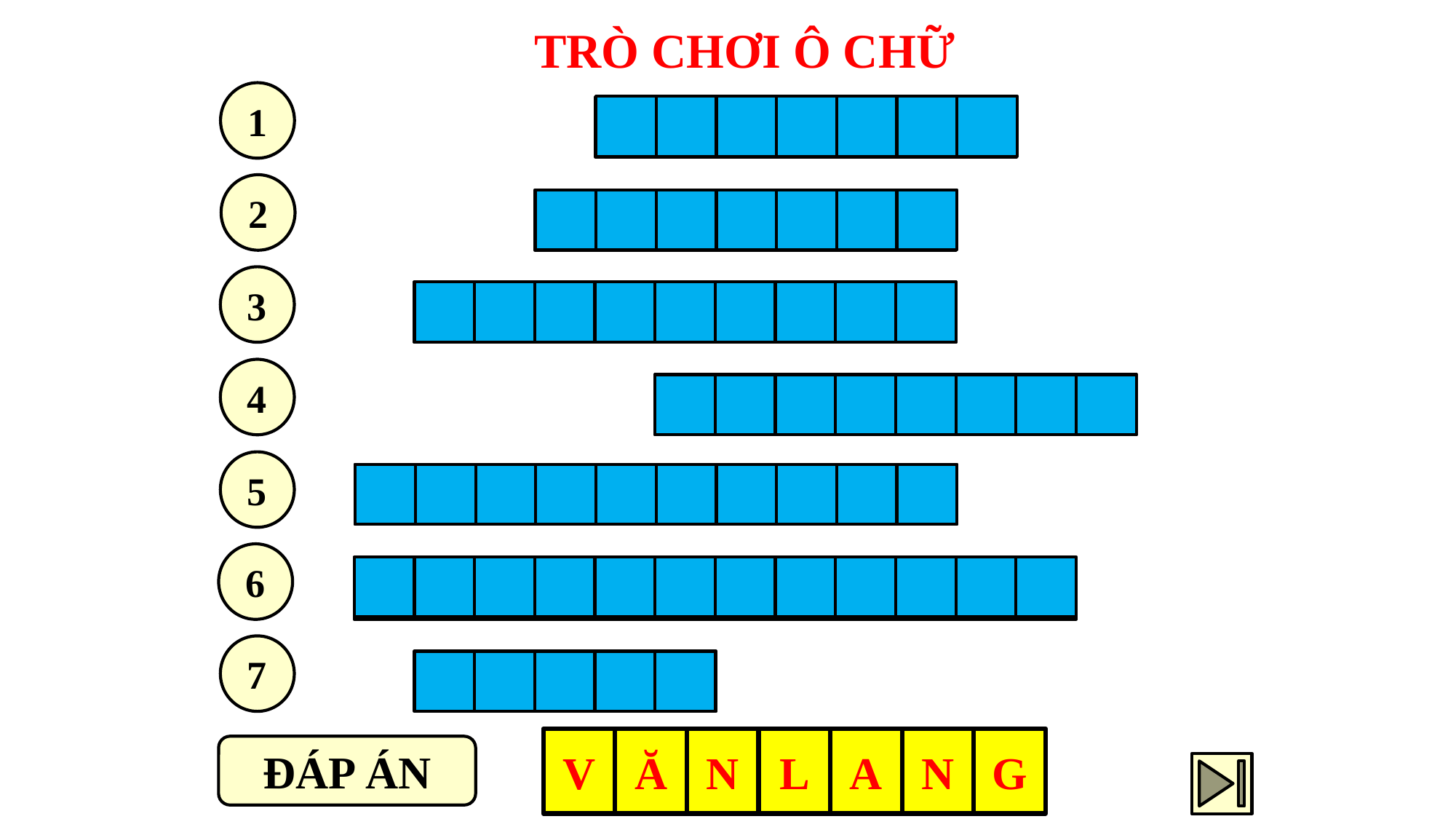

TRÒ CHƠI Ô CHỮ
1

V
Ă
N
M
I
N
H
2

S
Ơ
N
T
I
N
H
3

H
Ù
N
G
V
Ư
Ơ
N
G
4
L

Ạ
C
T
Ư
Ớ
N
G
5
T

H
Á
N
H
G
I
Ó
N
G
6

A
N
D
Ư
Ơ
N
G
V
Ư
Ơ
N
G
7

C
Ổ
L
O
A
V
Ă
N
L
A
N
G
ĐÁP ÁN